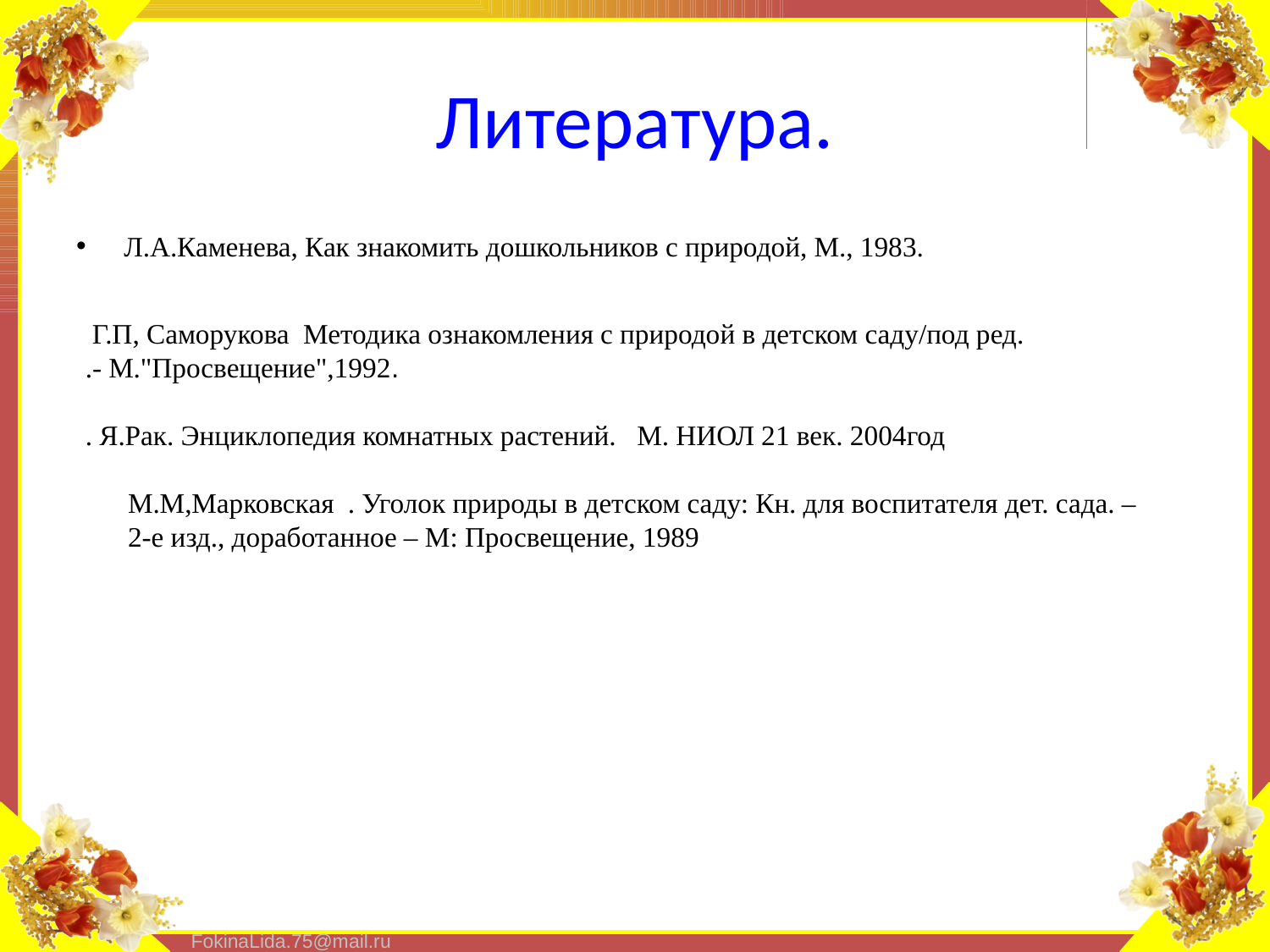

# Литература.
Л.А.Каменева, Как знакомить дошкольников с природой, М., 1983.
 Г.П, Саморукова  Методика ознакомления с природой в детском саду/под ред.
.- М."Просвещение",1992.

. Я.Рак. Энциклопедия комнатных растений.   М. НИОЛ 21 век. 2004год
М.М,Марковская  . Уголок природы в детском саду: Кн. для воспитателя дет. сада. –
2-е изд., доработанное – М: Просвещение, 1989